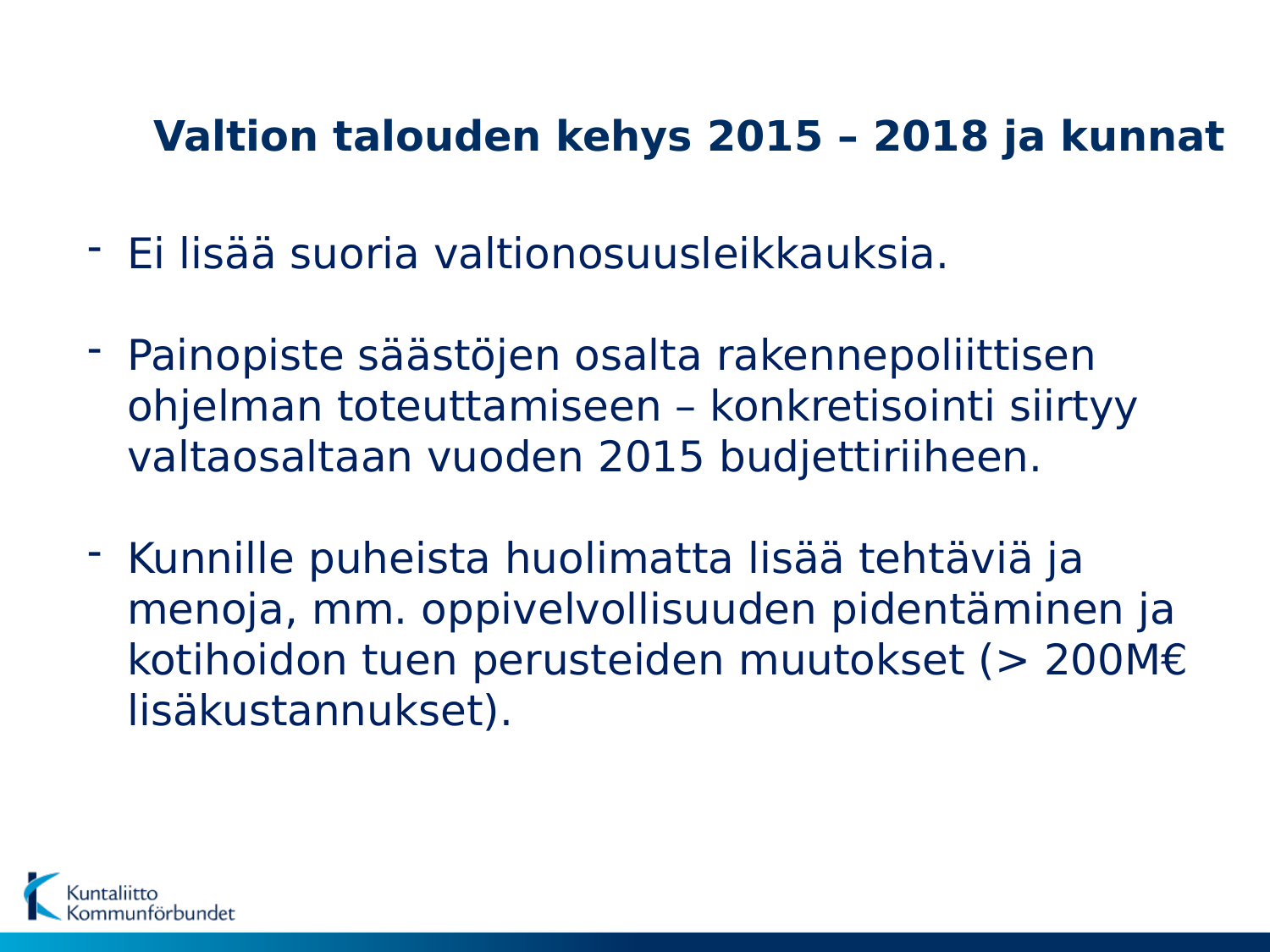

# Valtion talouden kehys 2015 – 2018 ja kunnat
Ei lisää suoria valtionosuusleikkauksia.

Painopiste säästöjen osalta rakennepoliittisen ohjelman toteuttamiseen – konkretisointi siirtyy valtaosaltaan vuoden 2015 budjettiriiheen.

Kunnille puheista huolimatta lisää tehtäviä ja menoja, mm. oppivelvollisuuden pidentäminen ja kotihoidon tuen perusteiden muutokset (> 200M€ lisäkustannukset).